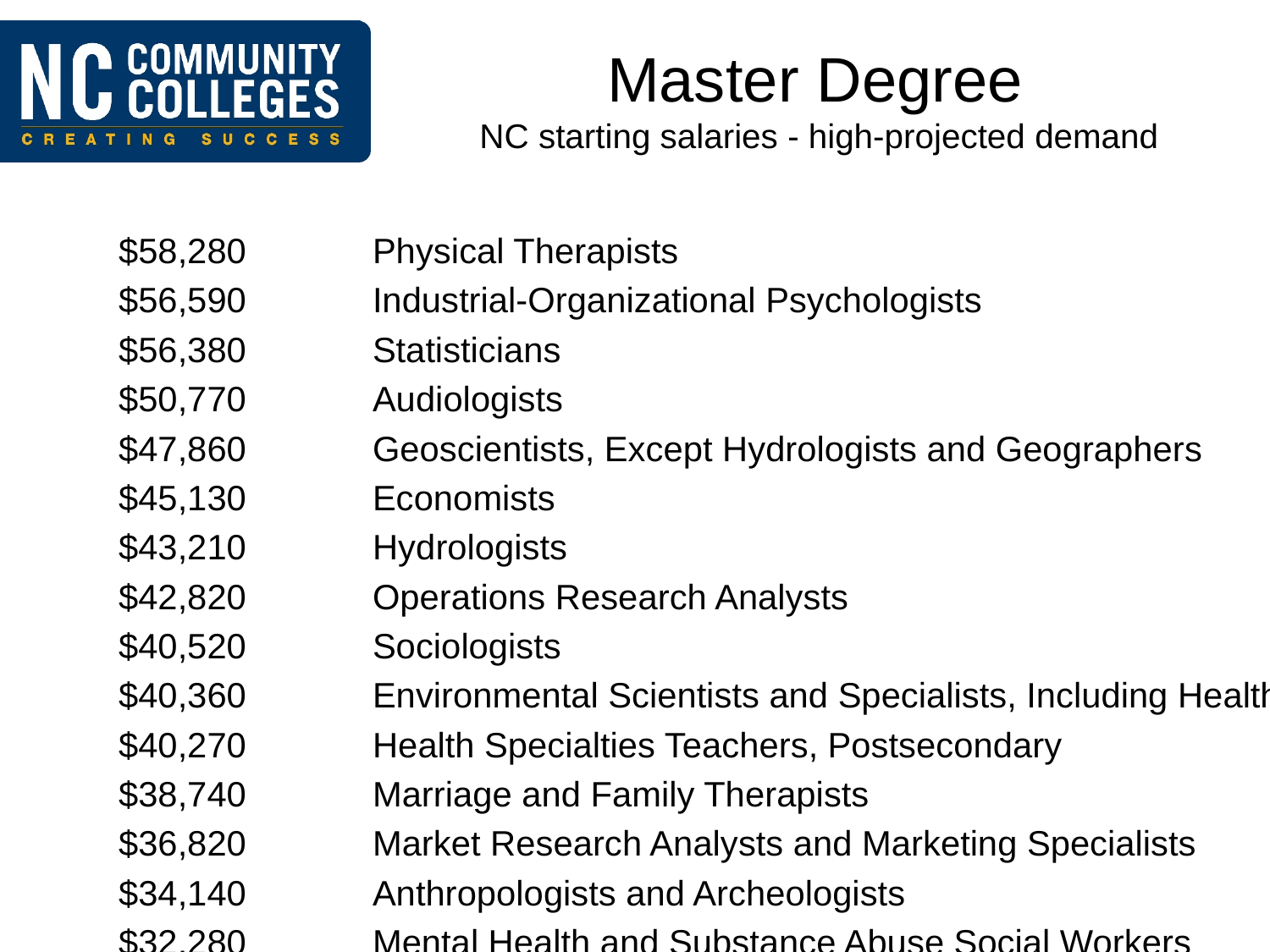

# Master Degree NC starting salaries - high-projected demand
	$58,280 	Physical Therapists
	$56,590 	Industrial-Organizational Psychologists
	$56,380 	Statisticians
	$50,770 	Audiologists
	$47,860 	Geoscientists, Except Hydrologists and Geographers
	$45,130 	Economists
	$43,210 	Hydrologists
	$42,820 	Operations Research Analysts
	$40,520 	Sociologists
	$40,360 	Environmental Scientists and Specialists, Including Health
	$40,270 	Health Specialties Teachers, Postsecondary
	$38,740 	Marriage and Family Therapists
	$36,820 	Market Research Analysts and Marketing Specialists
	$34,140 	Anthropologists and Archeologists
	$32,280 	Mental Health and Substance Abuse Social Workers
	$31,950 	Mental Health Counselors
	$31,840 	Substance Abuse and Behavioral Disorder Counselors
	$20,430 	Rehabilitation Counselors
	$16,790 	Survey Researchers